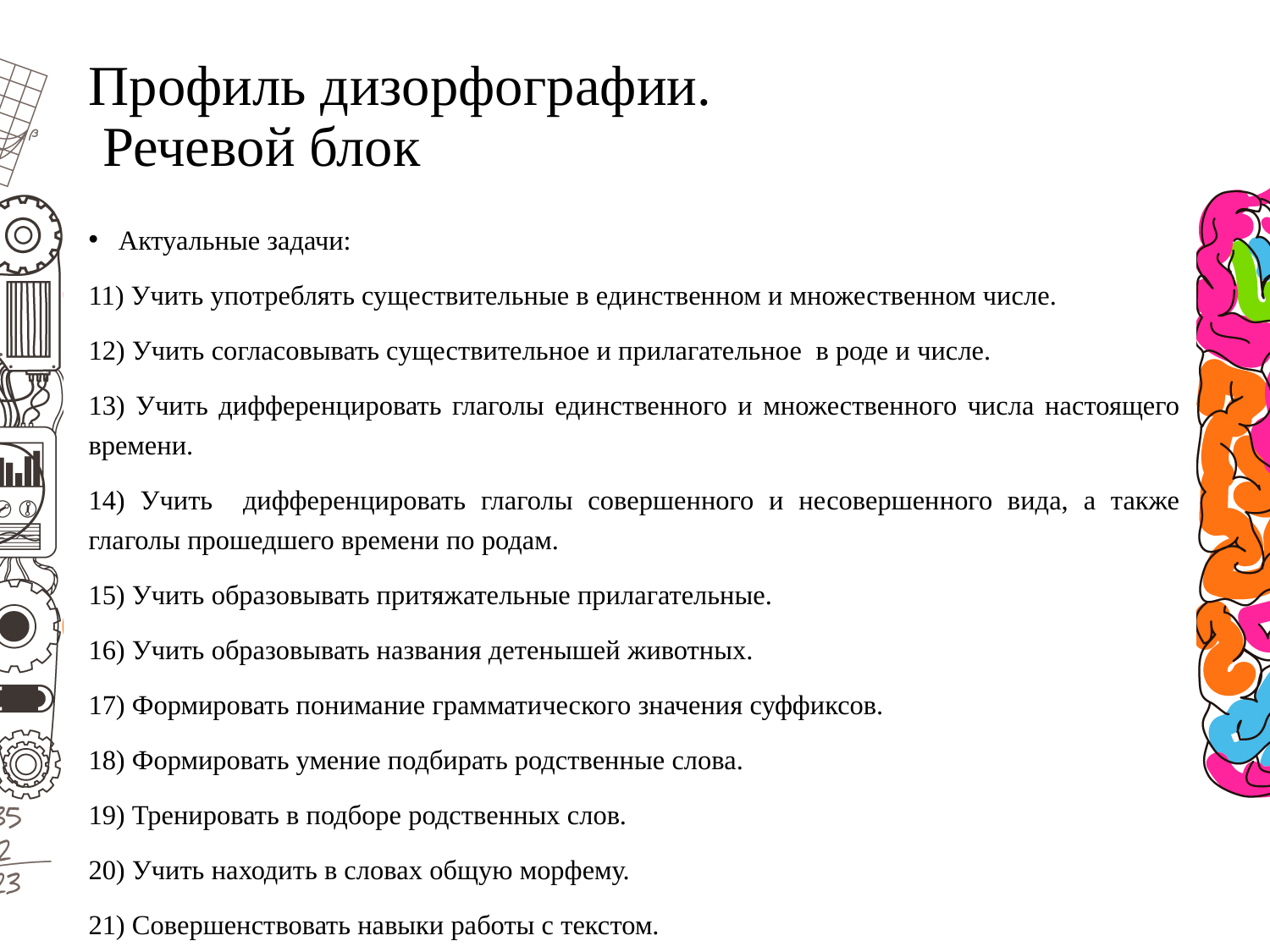

# Профиль дизорфографии. Речевой блок
Актуальные задачи:
11) Учить употреблять существительные в единственном и множественном числе.
12) Учить согласовывать существительное и прилагательное  в роде и числе.
13) Учить дифференцировать глаголы единственного и множественного числа настоящего времени.
14) Учить  дифференцировать глаголы совершенного и несовершенного вида, а также глаголы прошедшего времени по родам.
15) Учить образовывать притяжательные прилагательные.
16) Учить образовывать названия детенышей животных.
17) Формировать понимание грамматического значения суффиксов.
18) Формировать умение подбирать родственные слова.
19) Тренировать в подборе родственных слов.
20) Учить находить в словах общую морфему.
21) Совершенствовать навыки работы с текстом.